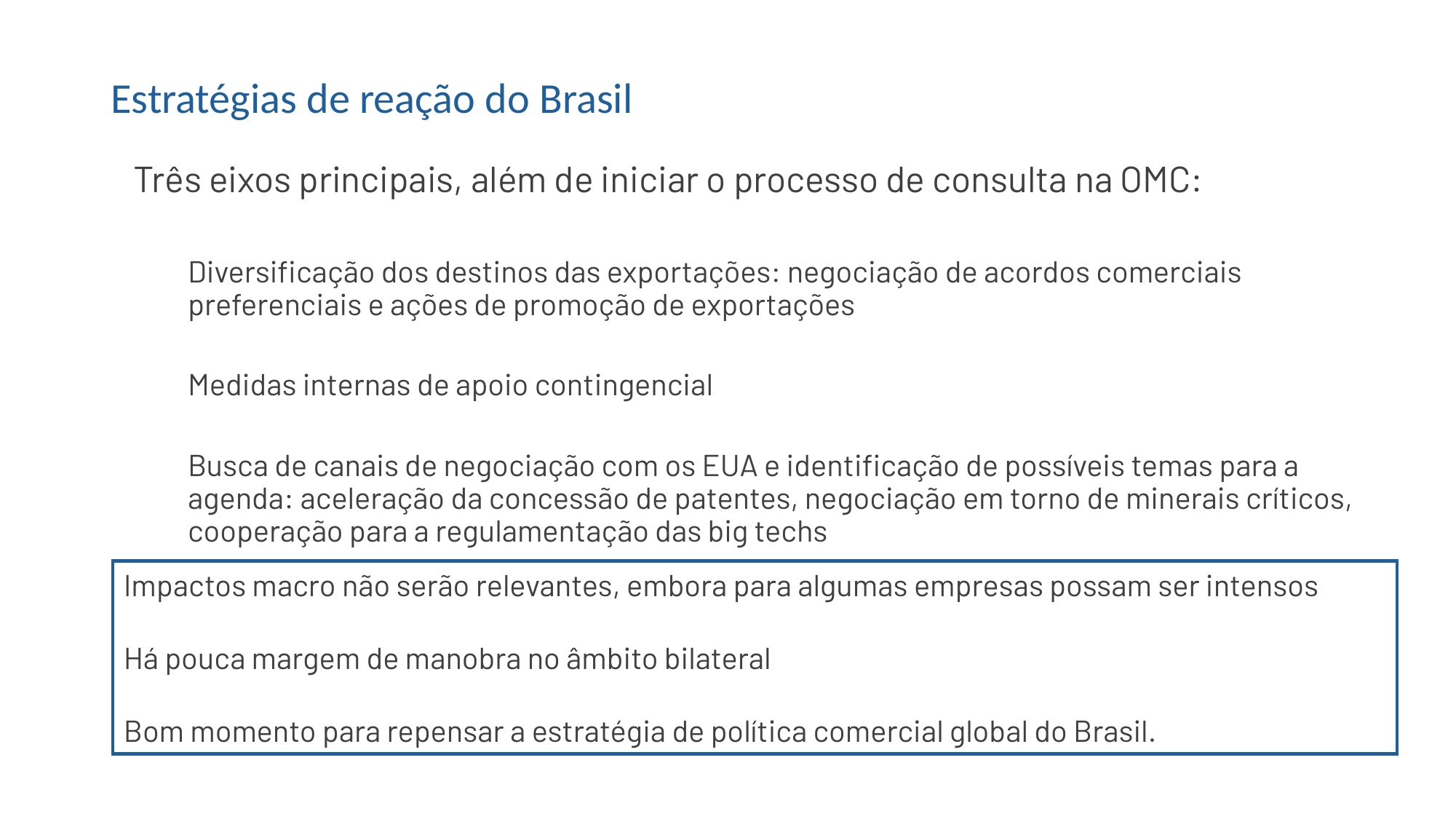

# Estratégias de reação do Brasil
Três eixos principais, além de iniciar o processo de consulta na OMC:

Diversificação dos destinos das exportações: negociação de acordos comerciais preferenciais e ações de promoção de exportações

Medidas internas de apoio contingencial

Busca de canais de negociação com os EUA e identificação de possíveis temas para a agenda: aceleração da concessão de patentes, negociação em torno de minerais críticos, cooperação para a regulamentação das big techs
Impactos macro não serão relevantes, embora para algumas empresas possam ser intensos

Há pouca margem de manobra no âmbito bilateral

Bom momento para repensar a estratégia de política comercial global do Brasil.